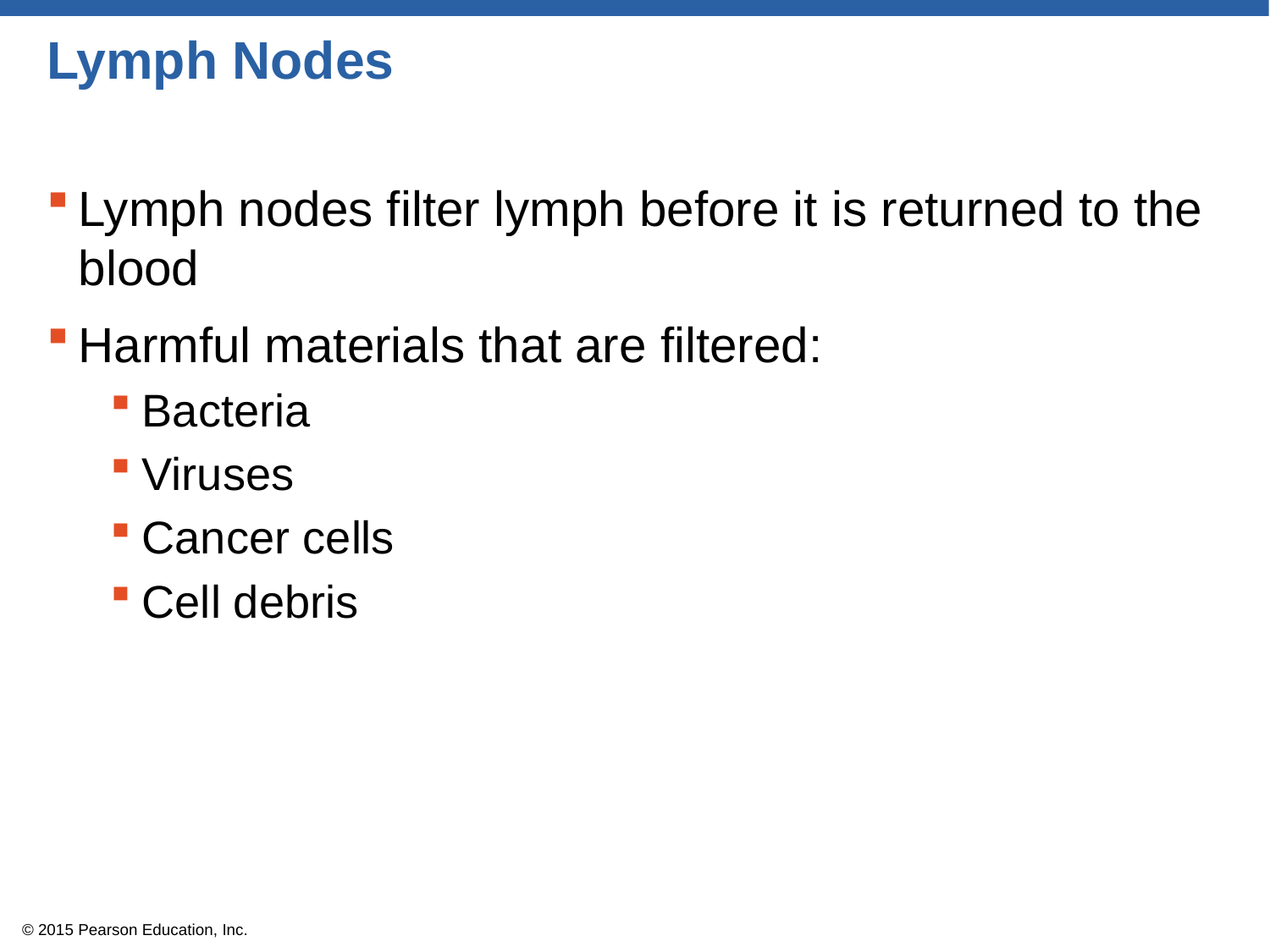

# Lymph Nodes
Lymph nodes filter lymph before it is returned to the blood
Harmful materials that are filtered:
Bacteria
Viruses
Cancer cells
Cell debris

© 2015 Pearson Education, Inc.